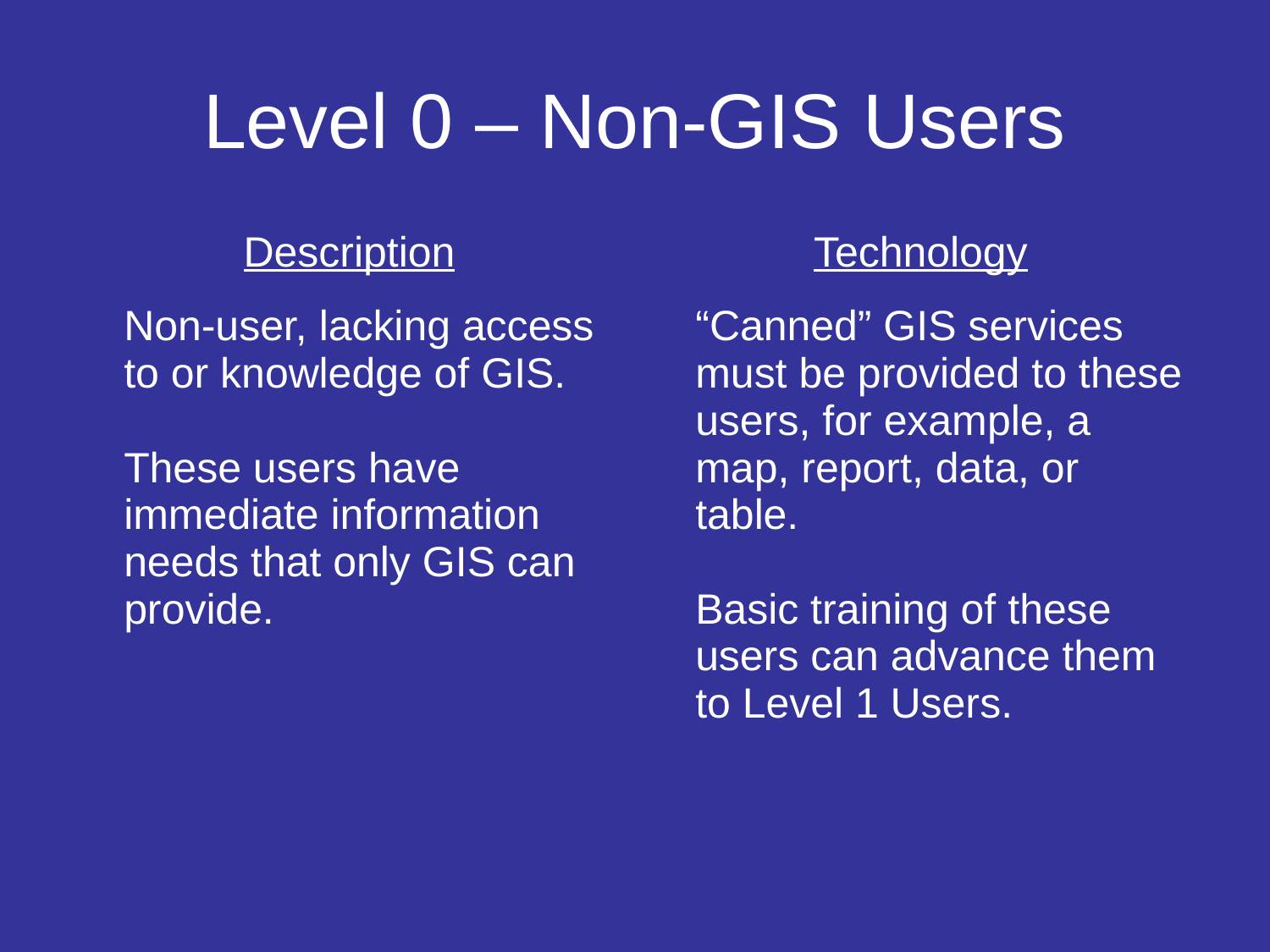

# Level 0 – Non-GIS Users
| Description | Technology |
| --- | --- |
| Non-user, lacking access to or knowledge of GIS. These users have immediate information needs that only GIS can provide. | “Canned” GIS services must be provided to these users, for example, a map, report, data, or table. Basic training of these users can advance them to Level 1 Users. |